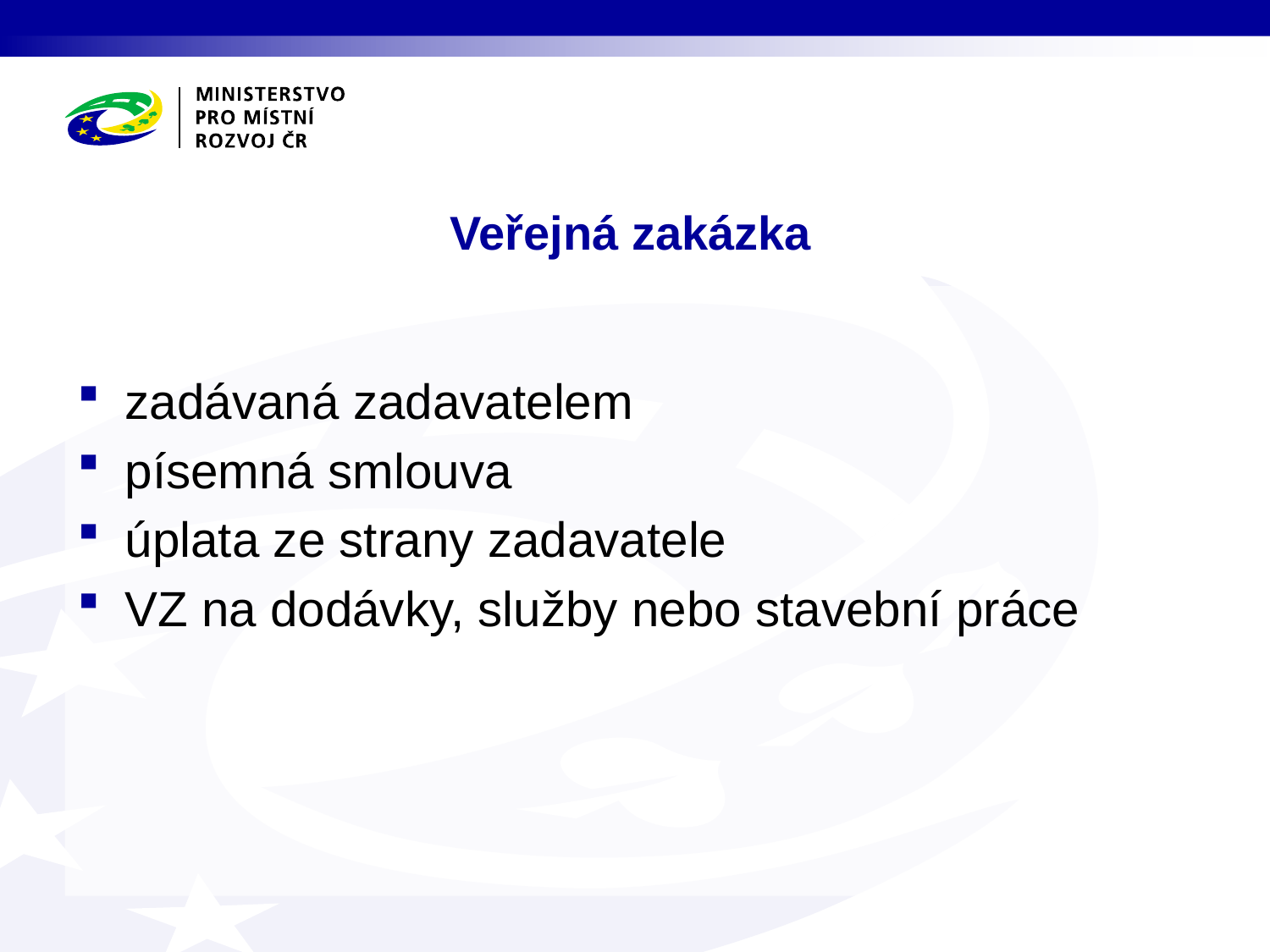

# Veřejná zakázka

zadávaná zadavatelem
písemná smlouva
úplata ze strany zadavatele
VZ na dodávky, služby nebo stavební práce